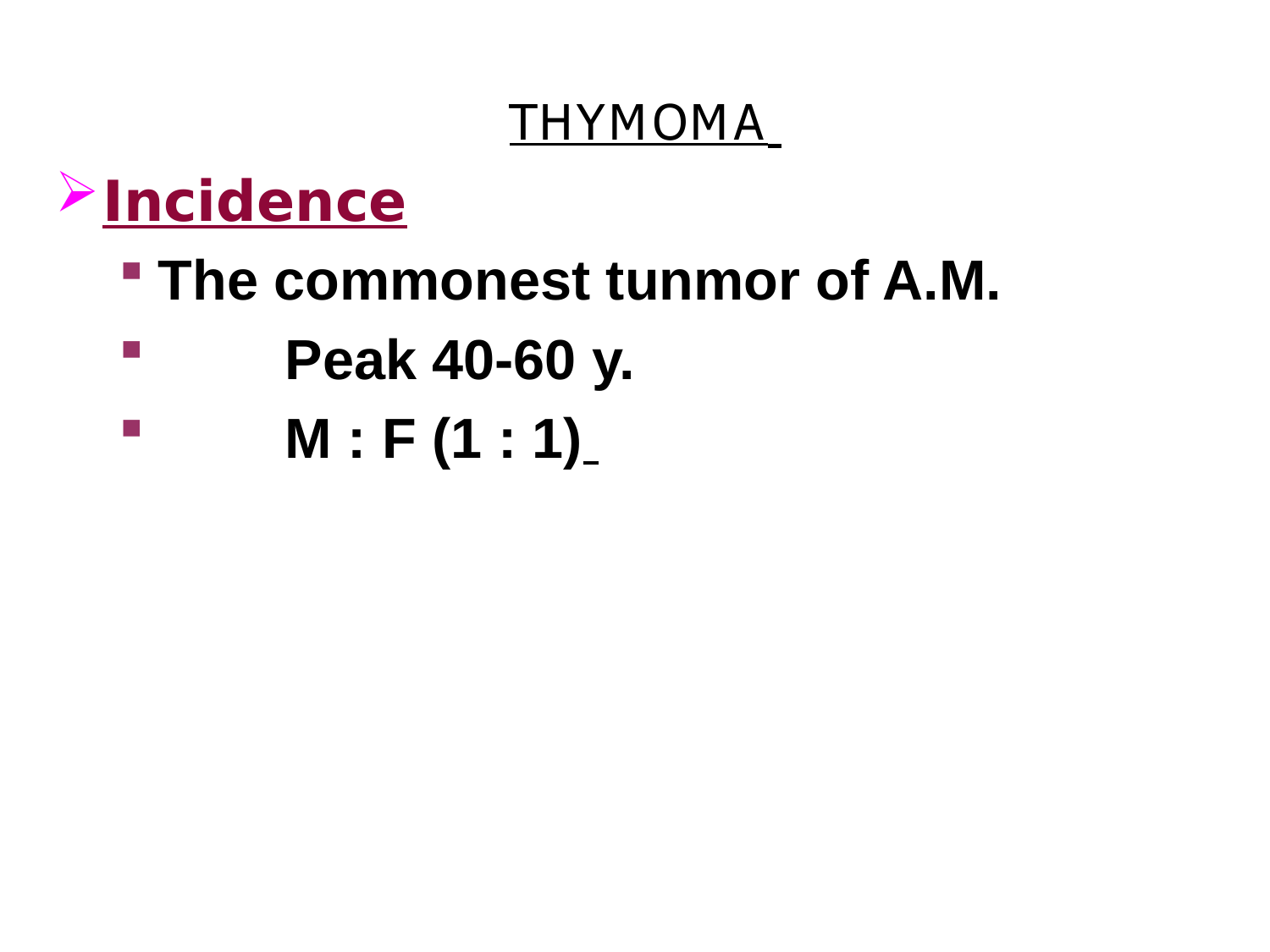

# THYMOMA
Incidence
The commonest tunmor of A.M.
	Peak 40-60 y.
	M : F (1 : 1)